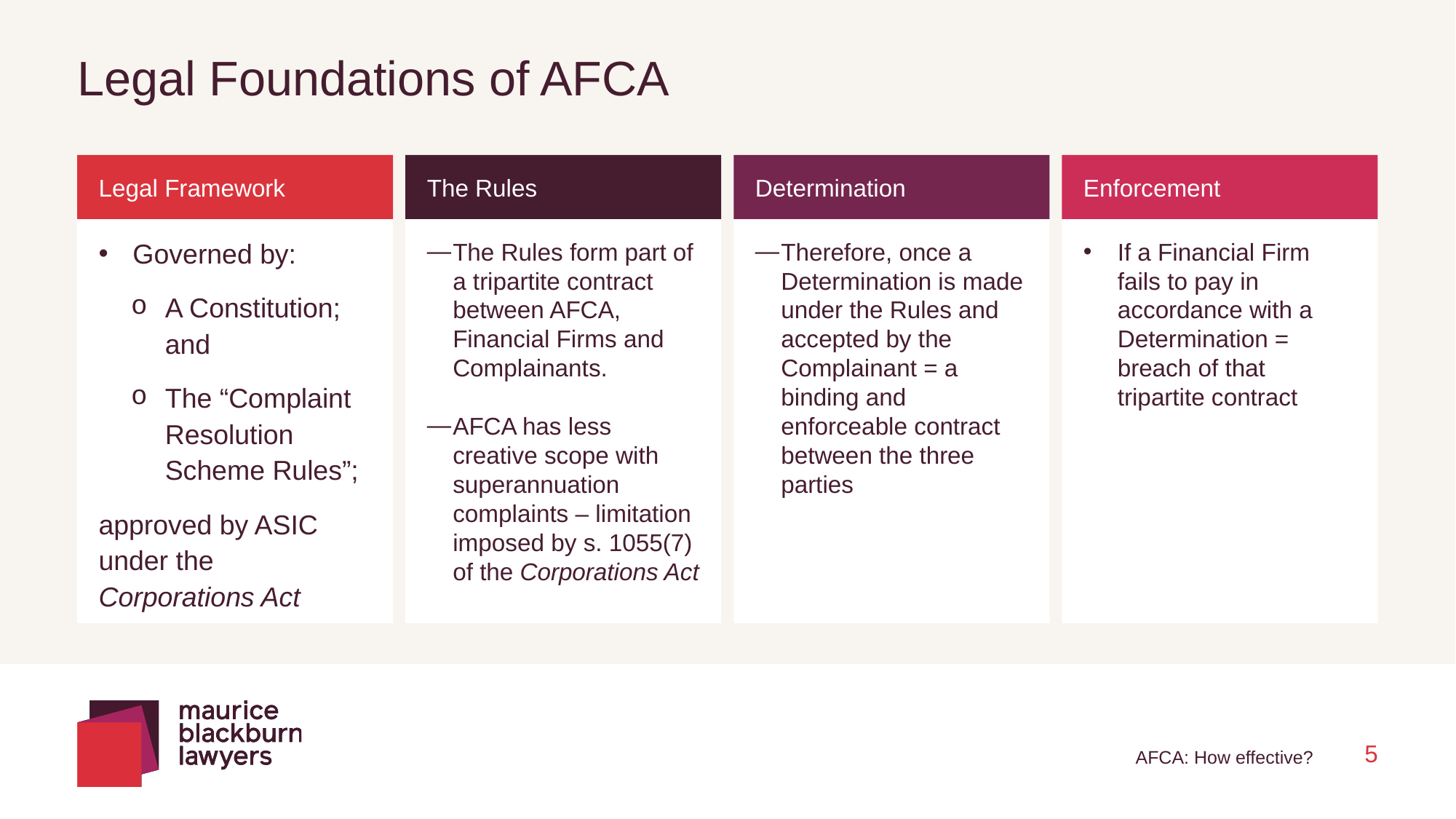

# Legal Foundations of AFCA
Legal Framework
The Rules
Determination
Enforcement
Governed by:
A Constitution; and
The “Complaint Resolution Scheme Rules”;
approved by ASIC under the Corporations Act

The Rules form part of a tripartite contract between AFCA, Financial Firms and Complainants.

AFCA has less creative scope with superannuation complaints – limitation imposed by s. 1055(7) of the Corporations Act

Therefore, once a Determination is made under the Rules and accepted by the Complainant = a binding and enforceable contract between the three parties

If a Financial Firm fails to pay in accordance with a Determination = breach of that tripartite contract

AFCA: How effective?
5